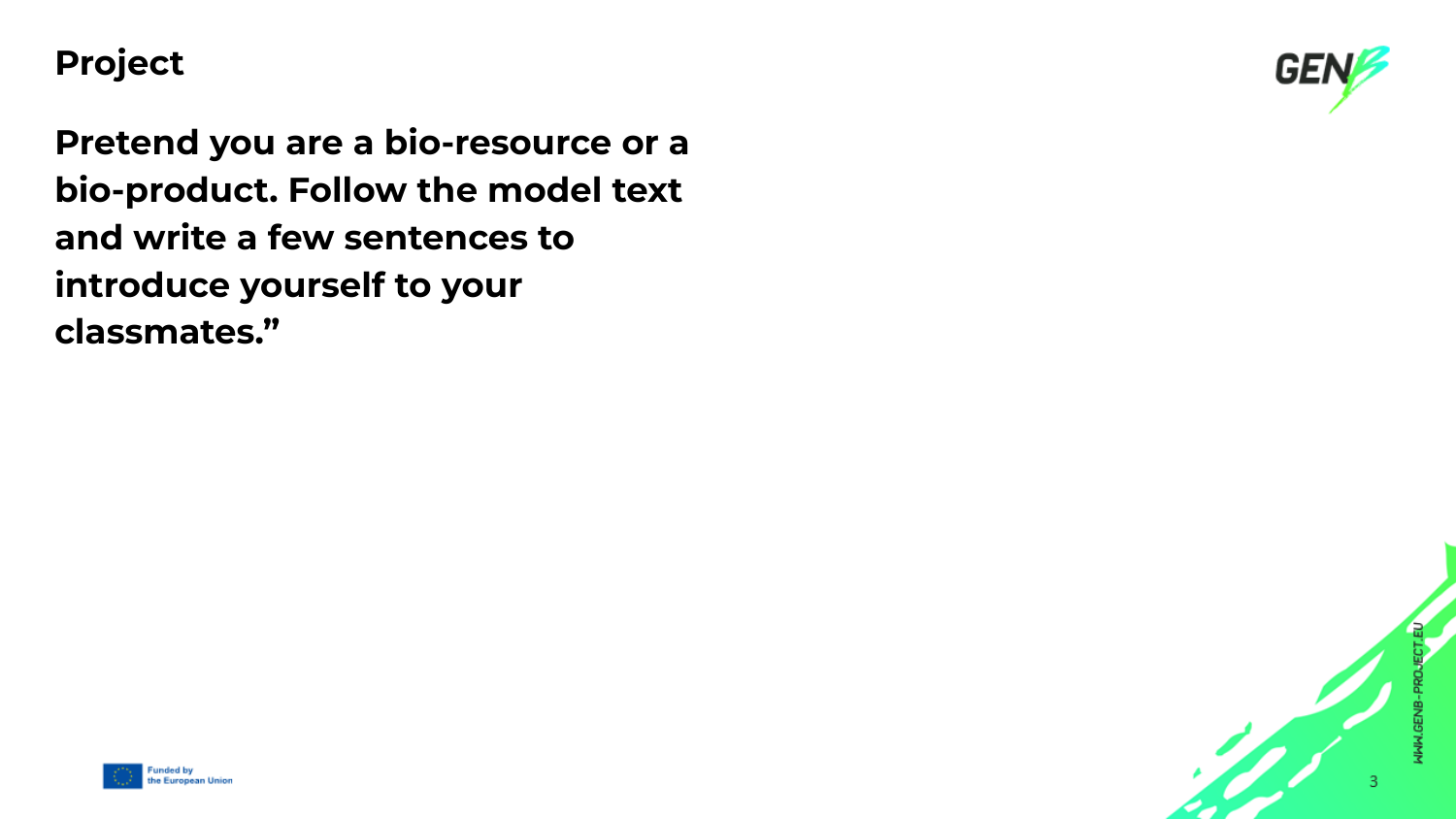

Project
Pretend you are a bio-resource or a bio-product. Follow the model text and write a few sentences to introduce yourself to your classmates.”